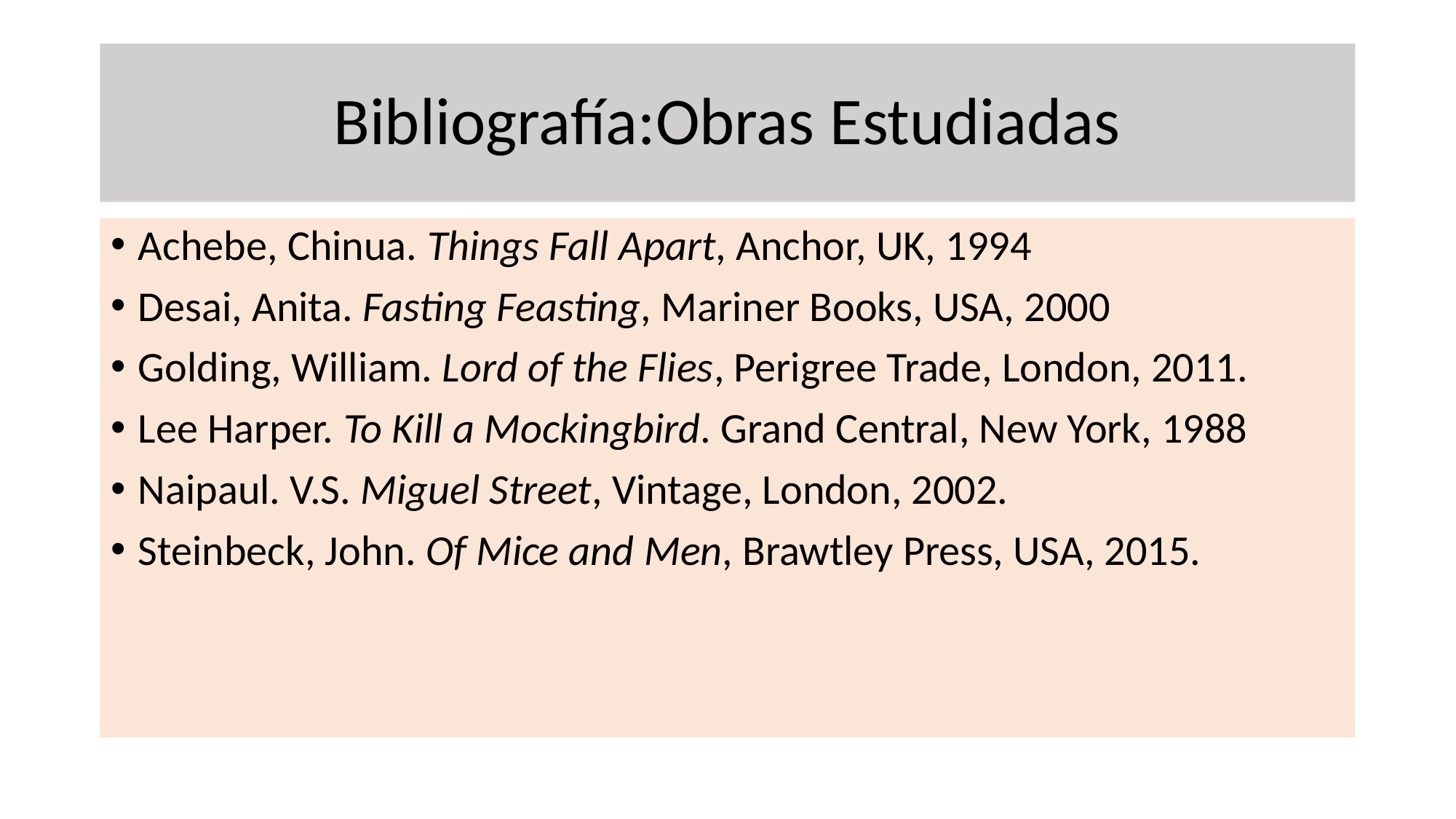

# Bibliografía:Obras Estudiadas
Achebe, Chinua. Things Fall Apart, Anchor, UK, 1994
Desai, Anita. Fasting Feasting, Mariner Books, USA, 2000
Golding, William. Lord of the Flies, Perigree Trade, London, 2011.
Lee Harper. To Kill a Mockingbird. Grand Central, New York, 1988
Naipaul. V.S. Miguel Street, Vintage, London, 2002.
Steinbeck, John. Of Mice and Men, Brawtley Press, USA, 2015.